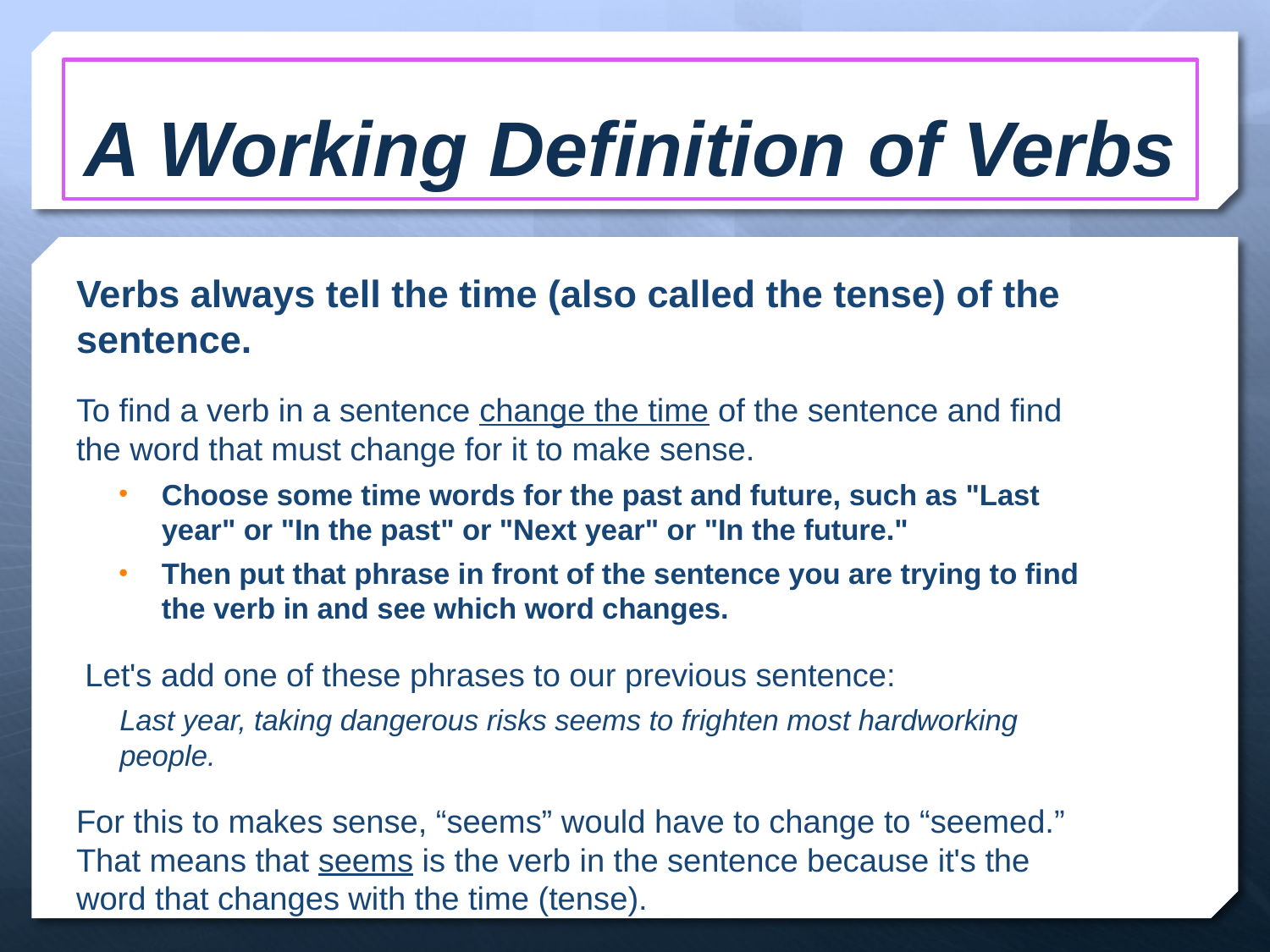

# A Working Definition of Verbs
Verbs always tell the time (also called the tense) of the sentence.
To find a verb in a sentence change the time of the sentence and find the word that must change for it to make sense.
Choose some time words for the past and future, such as "Last year" or "In the past" or "Next year" or "In the future."
Then put that phrase in front of the sentence you are trying to find the verb in and see which word changes.
 Let's add one of these phrases to our previous sentence:
Last year, taking dangerous risks seems to frighten most hardworking people.
For this to makes sense, “seems” would have to change to “seemed.”  That means that seems is the verb in the sentence because it's the word that changes with the time (tense).